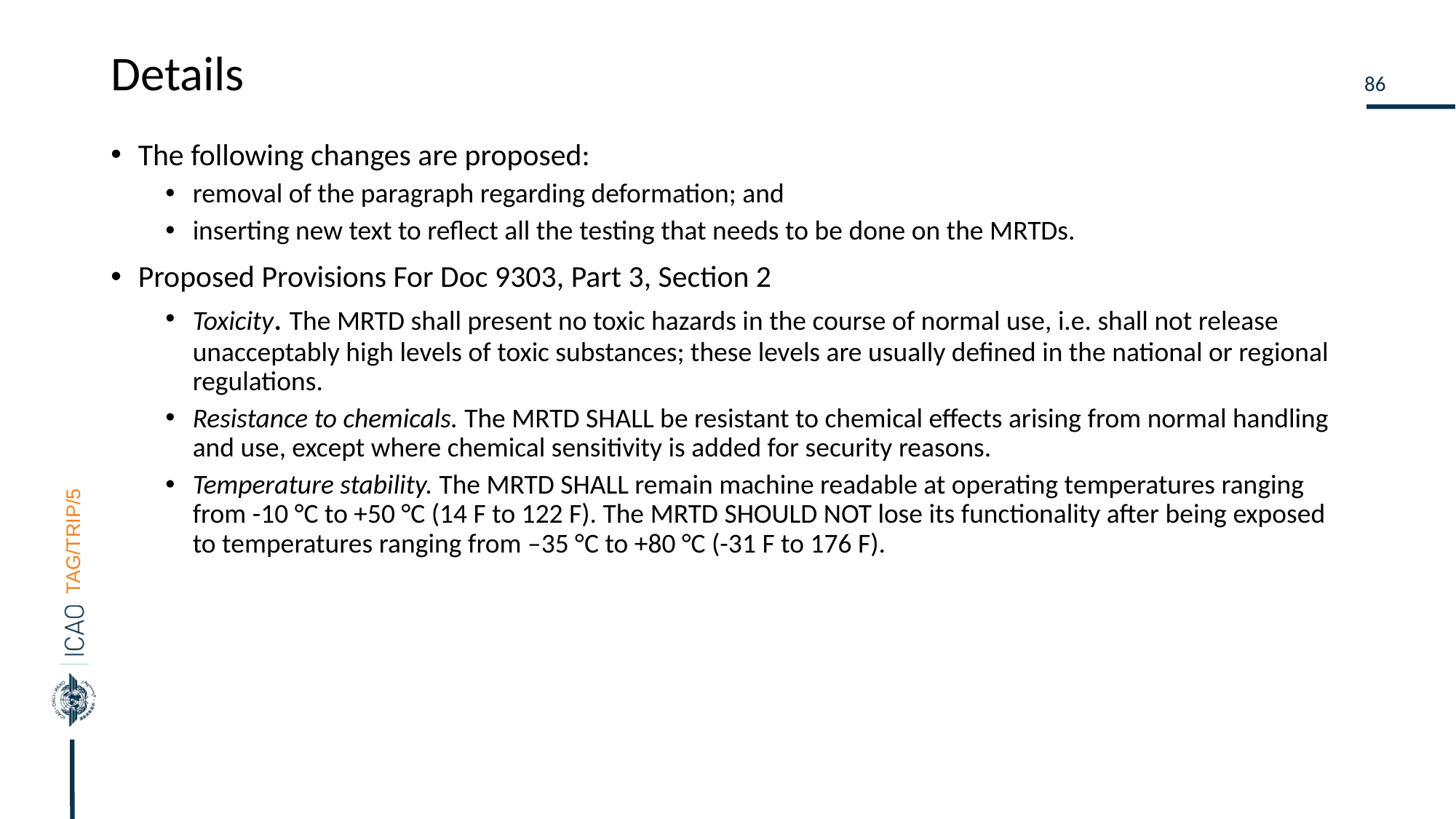

# Details
The following changes are proposed:
removal of the paragraph regarding deformation; and
inserting new text to reflect all the testing that needs to be done on the MRTDs.
Proposed Provisions For Doc 9303, Part 3, Section 2
Toxicity. The MRTD shall present no toxic hazards in the course of normal use, i.e. shall not release unacceptably high levels of toxic substances; these levels are usually defined in the national or regional regulations.
Resistance to chemicals. The MRTD SHALL be resistant to chemical effects arising from normal handling and use, except where chemical sensitivity is added for security reasons.
Temperature stability. The MRTD SHALL remain machine readable at operating temperatures ranging from -10 °C to +50 °C (14 F to 122 F). The MRTD SHOULD NOT lose its functionality after being exposed to temperatures ranging from –35 °C to +80 °C (-31 F to 176 F).